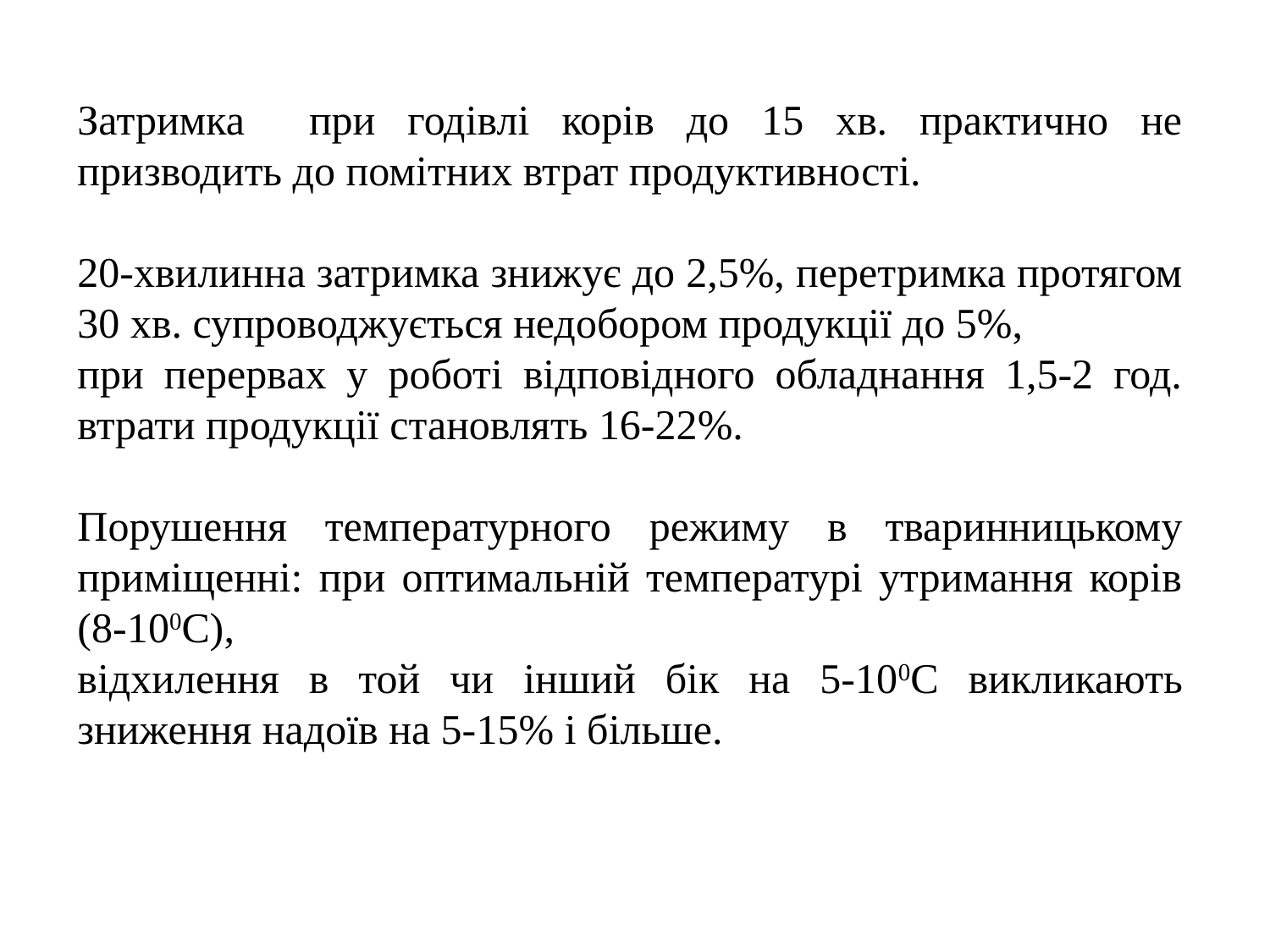

Затримка  при годівлі корів до 15 хв. практично не призводить до помітних втрат продуктивності.

20-хвилинна затримка знижує до 2,5%, перетримка протягом 30 хв. супроводжується недобором продукції до 5%,
при перервах у роботі відповідного обладнання 1,5-2 год. втрати продукції становлять 16-22%.

Порушення температурного режиму в тваринницькому приміщенні: при оптимальній температурі утримання корів (8-100С),
відхилення в той чи інший бік на 5-100С викликають зниження надоїв на 5-15% і більше.